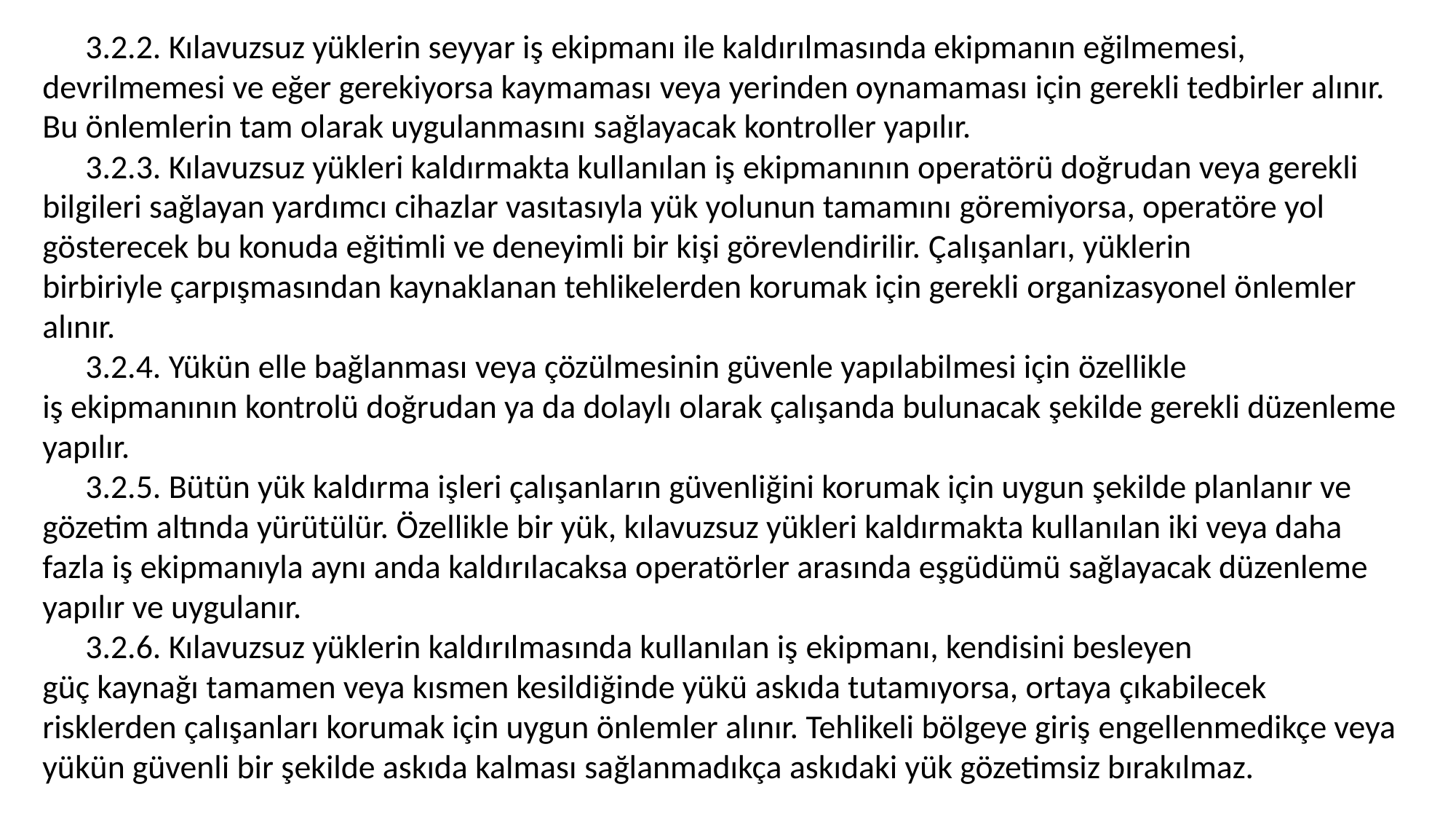

3.2.2. Kılavuzsuz yüklerin seyyar iş ekipmanı ile kaldırılmasında ekipmanın eğilmemesi, devrilmemesi ve eğer gerekiyorsa kaymaması veya yerinden oynamaması için gerekli tedbirler alınır. Bu önlemlerin tam olarak uygulanmasını sağlayacak kontroller yapılır.
3.2.3. Kılavuzsuz yükleri kaldırmakta kullanılan iş ekipmanının operatörü doğrudan veya gerekli bilgileri sağlayan yardımcı cihazlar vasıtasıyla yük yolunun tamamını göremiyorsa, operatöre yol gösterecek bu konuda eğitimli ve deneyimli bir kişi görevlendirilir. Çalışanları, yüklerin birbiriyle çarpışmasından kaynaklanan tehlikelerden korumak için gerekli organizasyonel önlemler alınır.
3.2.4. Yükün elle bağlanması veya çözülmesinin güvenle yapılabilmesi için özellikle iş ekipmanının kontrolü doğrudan ya da dolaylı olarak çalışanda bulunacak şekilde gerekli düzenleme yapılır.
3.2.5. Bütün yük kaldırma işleri çalışanların güvenliğini korumak için uygun şekilde planlanır ve gözetim altında yürütülür. Özellikle bir yük, kılavuzsuz yükleri kaldırmakta kullanılan iki veya daha fazla iş ekipmanıyla aynı anda kaldırılacaksa operatörler arasında eşgüdümü sağlayacak düzenleme yapılır ve uygulanır.
3.2.6. Kılavuzsuz yüklerin kaldırılmasında kullanılan iş ekipmanı, kendisini besleyen güç kaynağı tamamen veya kısmen kesildiğinde yükü askıda tutamıyorsa, ortaya çıkabilecek risklerden çalışanları korumak için uygun önlemler alınır. Tehlikeli bölgeye giriş engellenmedikçe veya yükün güvenli bir şekilde askıda kalması sağlanmadıkça askıdaki yük gözetimsiz bırakılmaz.